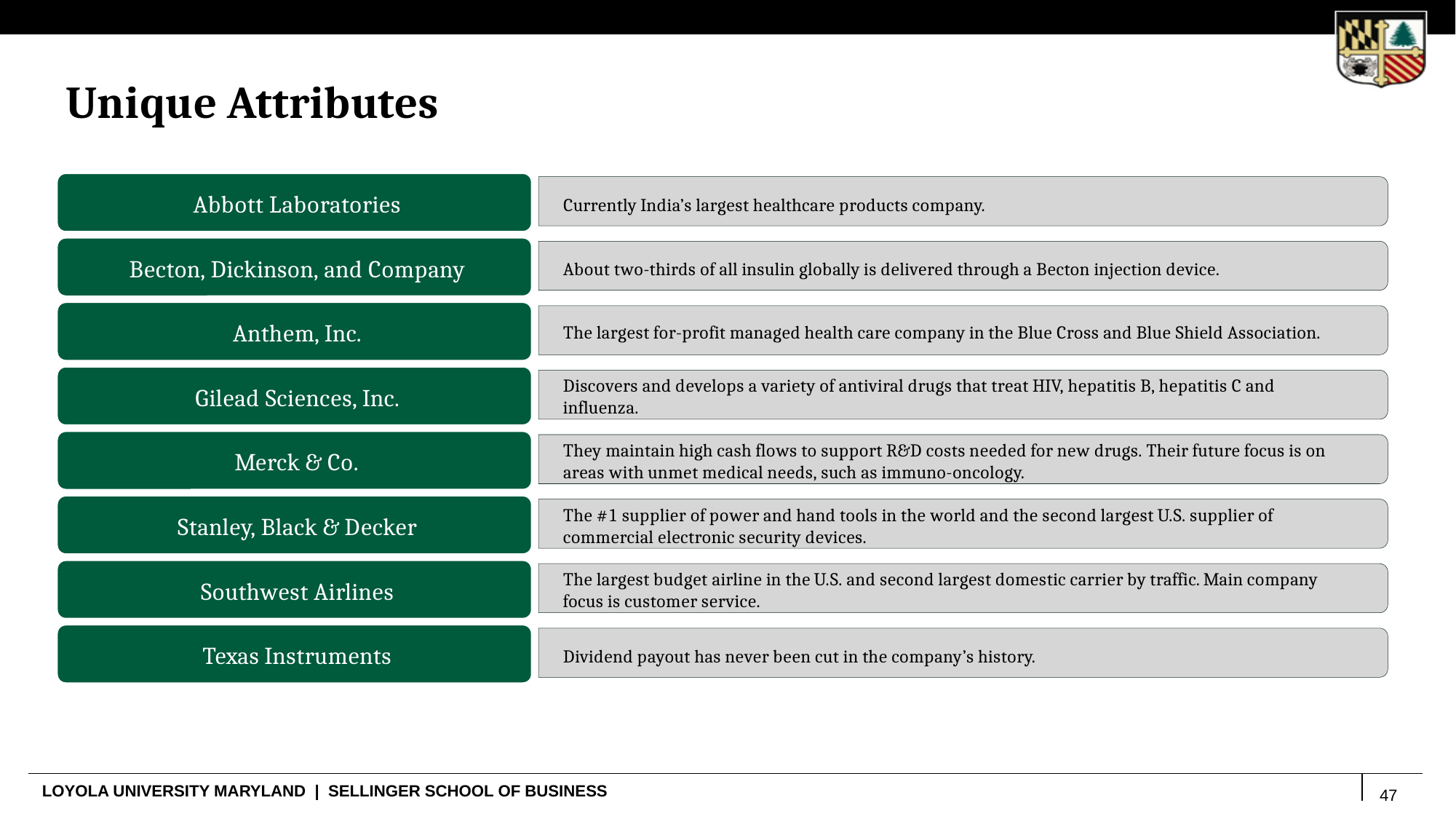

Unique Attributes

Abbott Laboratories
Currently India’s largest healthcare products company.

Becton, Dickinson, and Company
About two-thirds of all insulin globally is delivered through a Becton injection device.

Anthem, Inc.
The largest for-profit managed health care company in the Blue Cross and Blue Shield Association.

Gilead Sciences, Inc.
Discovers and develops a variety of antiviral drugs that treat HIV, hepatitis B, hepatitis C and influenza.

Merck & Co.
They maintain high cash flows to support R&D costs needed for new drugs. Their future focus is on areas with unmet medical needs, such as immuno-oncology.

The #1 supplier of power and hand tools in the world and the second largest U.S. supplier of commercial electronic security devices.
Stanley, Black & Decker

Southwest Airlines
The largest budget airline in the U.S. and second largest domestic carrier by traffic. Main company focus is customer service.

Texas Instruments
Dividend payout has never been cut in the company’s history.
47